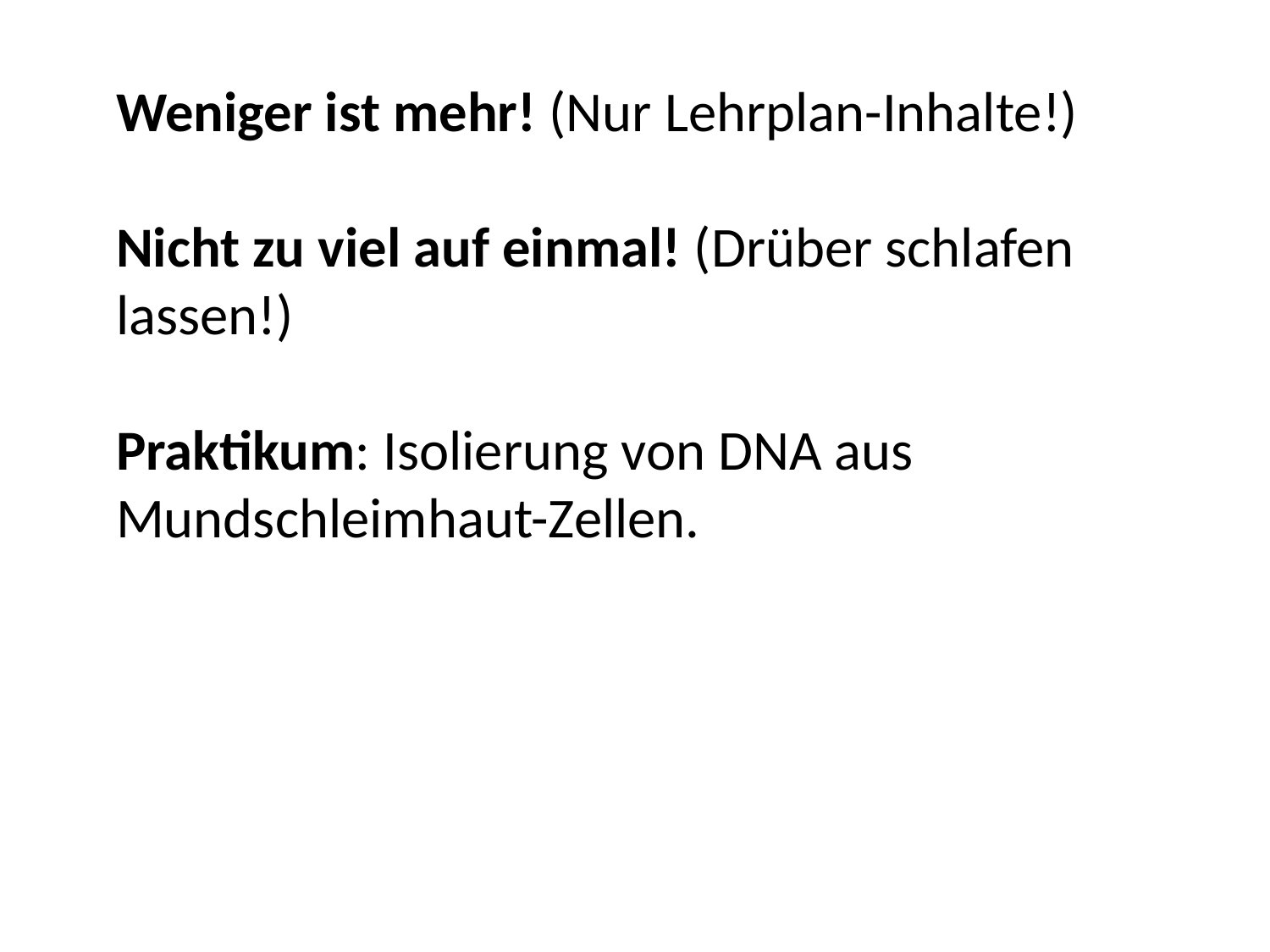

Weniger ist mehr! (Nur Lehrplan-Inhalte!)

Nicht zu viel auf einmal! (Drüber schlafen lassen!)

Praktikum: Isolierung von DNA aus Mundschleimhaut-Zellen.